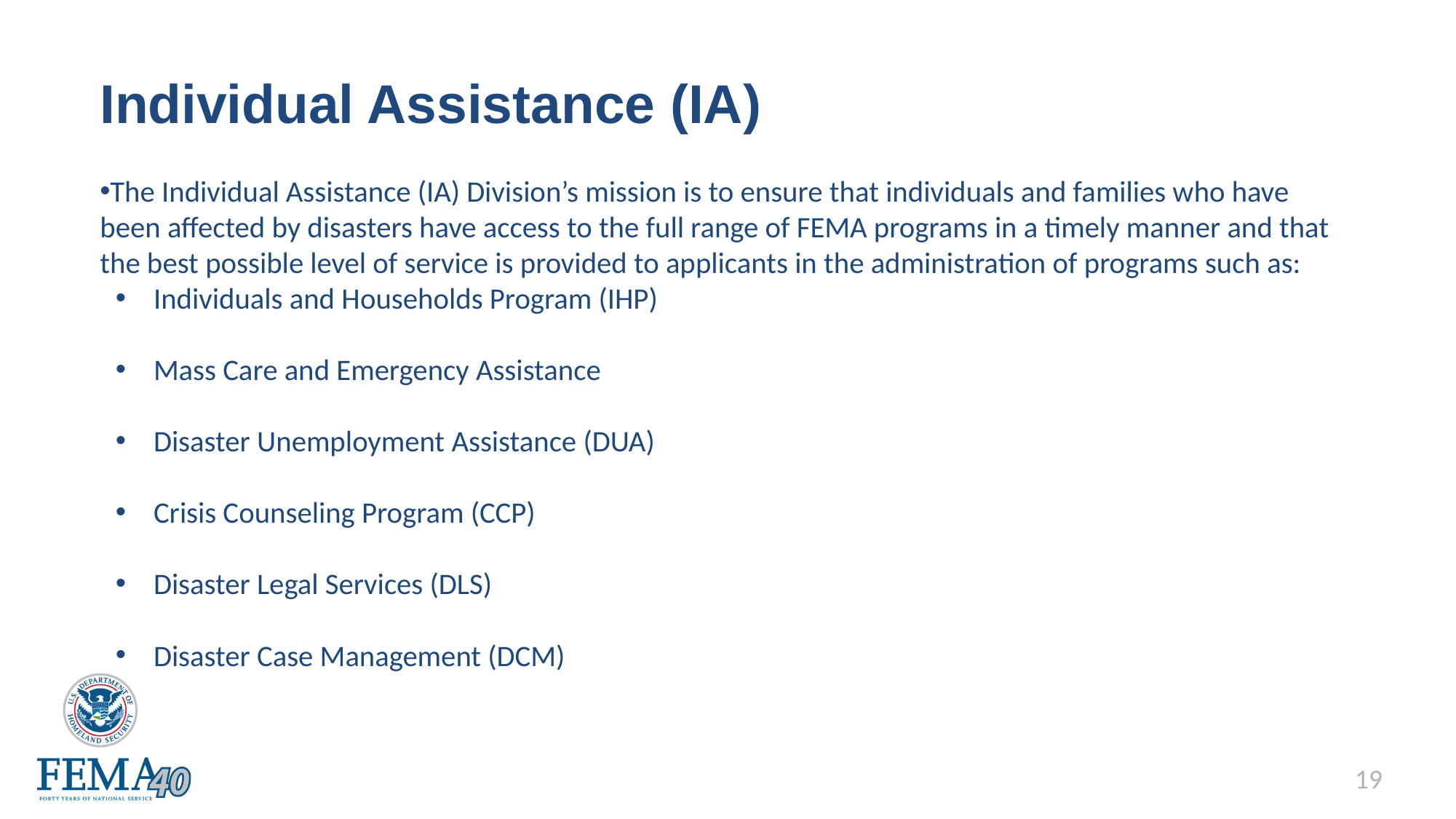

19
# Individual Assistance (IA)
The Individual Assistance (IA) Division’s mission is to ensure that individuals and families who have been affected by disasters have access to the full range of FEMA programs in a timely manner and that the best possible level of service is provided to applicants in the administration of programs such as:
Individuals and Households Program (IHP)

Mass Care and Emergency Assistance

Disaster Unemployment Assistance (DUA)

Crisis Counseling Program (CCP)

Disaster Legal Services (DLS)

Disaster Case Management (DCM)